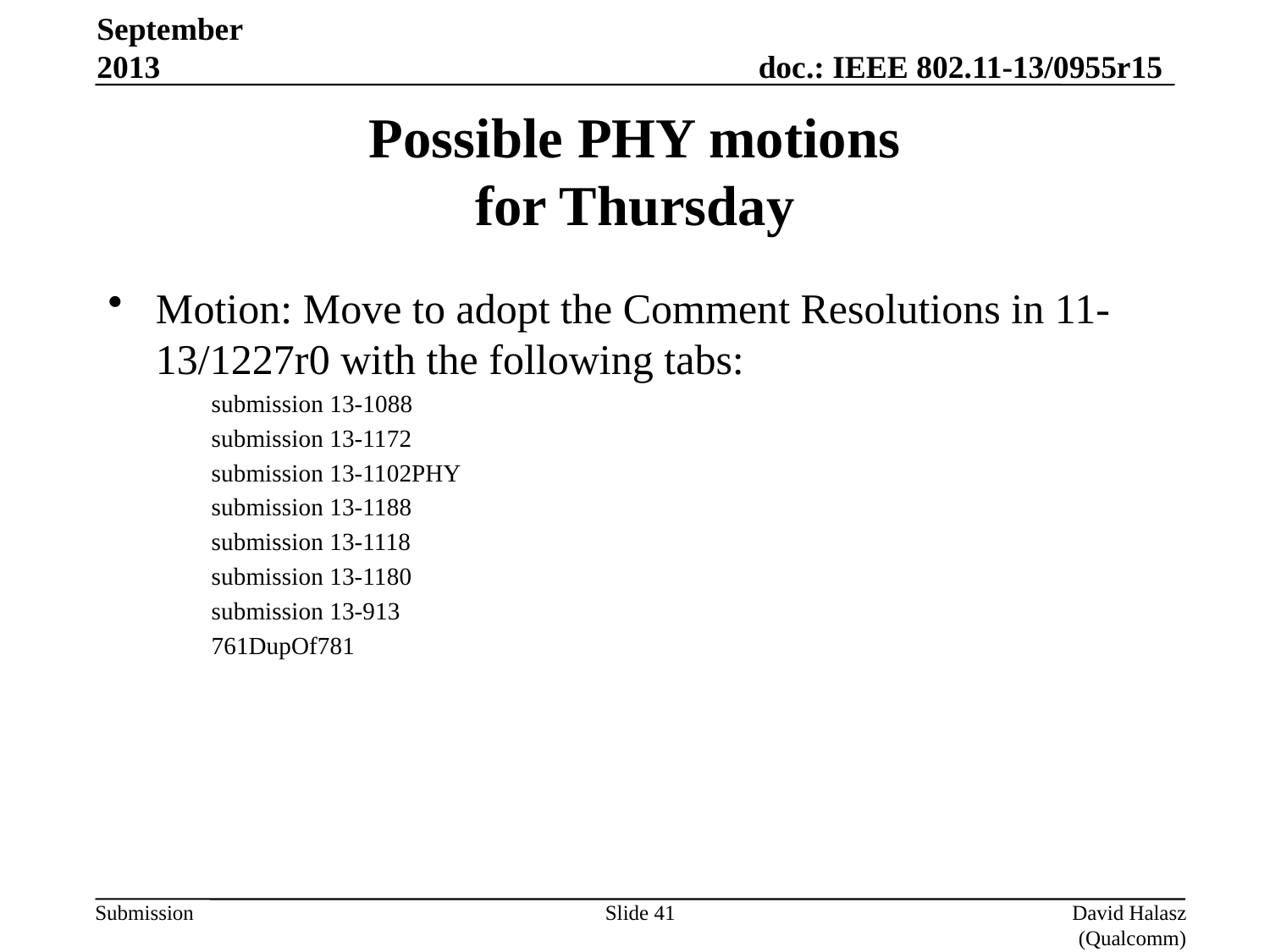

September 2013
# Possible PHY motions for Thursday
Motion: Move to adopt the Comment Resolutions in 11-13/1227r0 with the following tabs:
submission 13-1088
submission 13-1172
submission 13-1102PHY
submission 13-1188
submission 13-1118
submission 13-1180
submission 13-913
761DupOf781

Slide 41
David Halasz (Qualcomm)